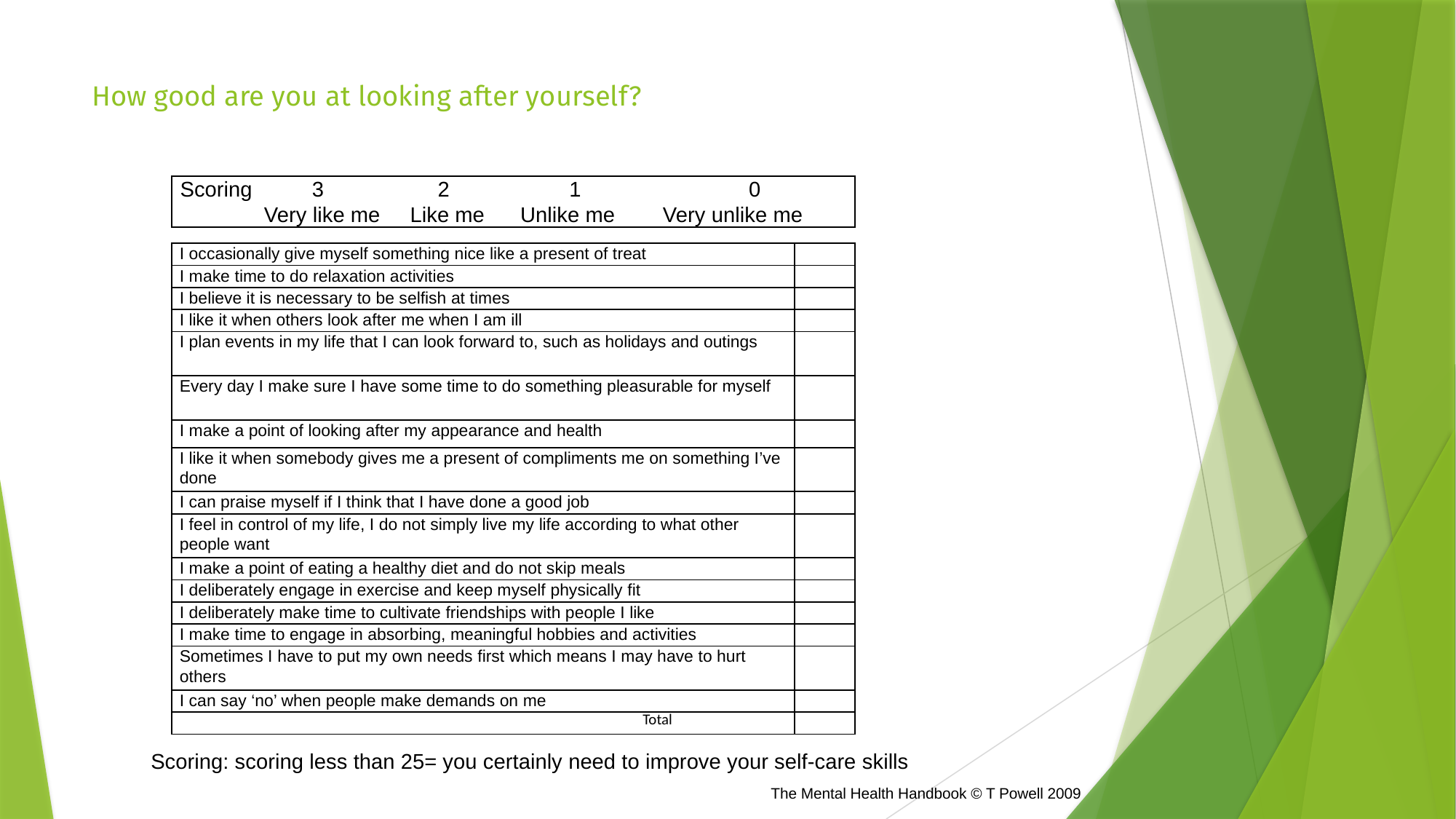

# How good are you at looking after yourself?
| Scoring 3 2 1 0 Very like me Like me Unlike me Very unlike me |
| --- |
| I occasionally give myself something nice like a present of treat |  |
| --- | --- |
| I make time to do relaxation activities |  |
| I believe it is necessary to be selfish at times |  |
| I like it when others look after me when I am ill |  |
| I plan events in my life that I can look forward to, such as holidays and outings |  |
| Every day I make sure I have some time to do something pleasurable for myself |  |
| I make a point of looking after my appearance and health |  |
| I like it when somebody gives me a present of compliments me on something I’ve done |  |
| I can praise myself if I think that I have done a good job |  |
| I feel in control of my life, I do not simply live my life according to what other people want |  |
| I make a point of eating a healthy diet and do not skip meals |  |
| I deliberately engage in exercise and keep myself physically fit |  |
| I deliberately make time to cultivate friendships with people I like |  |
| I make time to engage in absorbing, meaningful hobbies and activities |  |
| Sometimes I have to put my own needs first which means I may have to hurt others |  |
| I can say ‘no’ when people make demands on me |  |
| Total |  |
Scoring: scoring less than 25= you certainly need to improve your self-care skills
The Mental Health Handbook © T Powell 2009